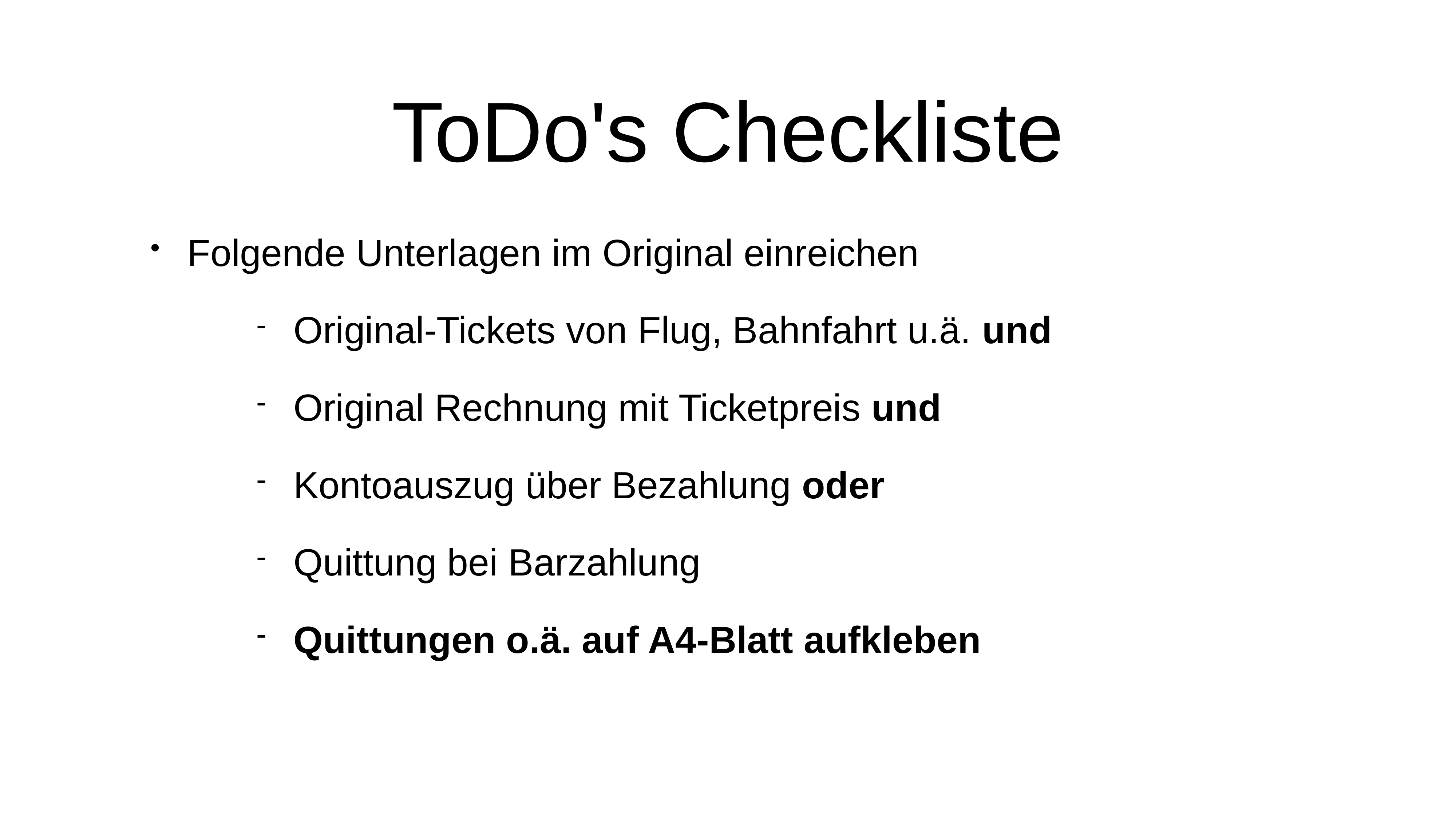

# ToDo's Checkliste
Folgende Unterlagen im Original einreichen
Original-Tickets von Flug, Bahnfahrt u.ä. und
Original Rechnung mit Ticketpreis und
Kontoauszug über Bezahlung oder
Quittung bei Barzahlung
Quittungen o.ä. auf A4-Blatt aufkleben